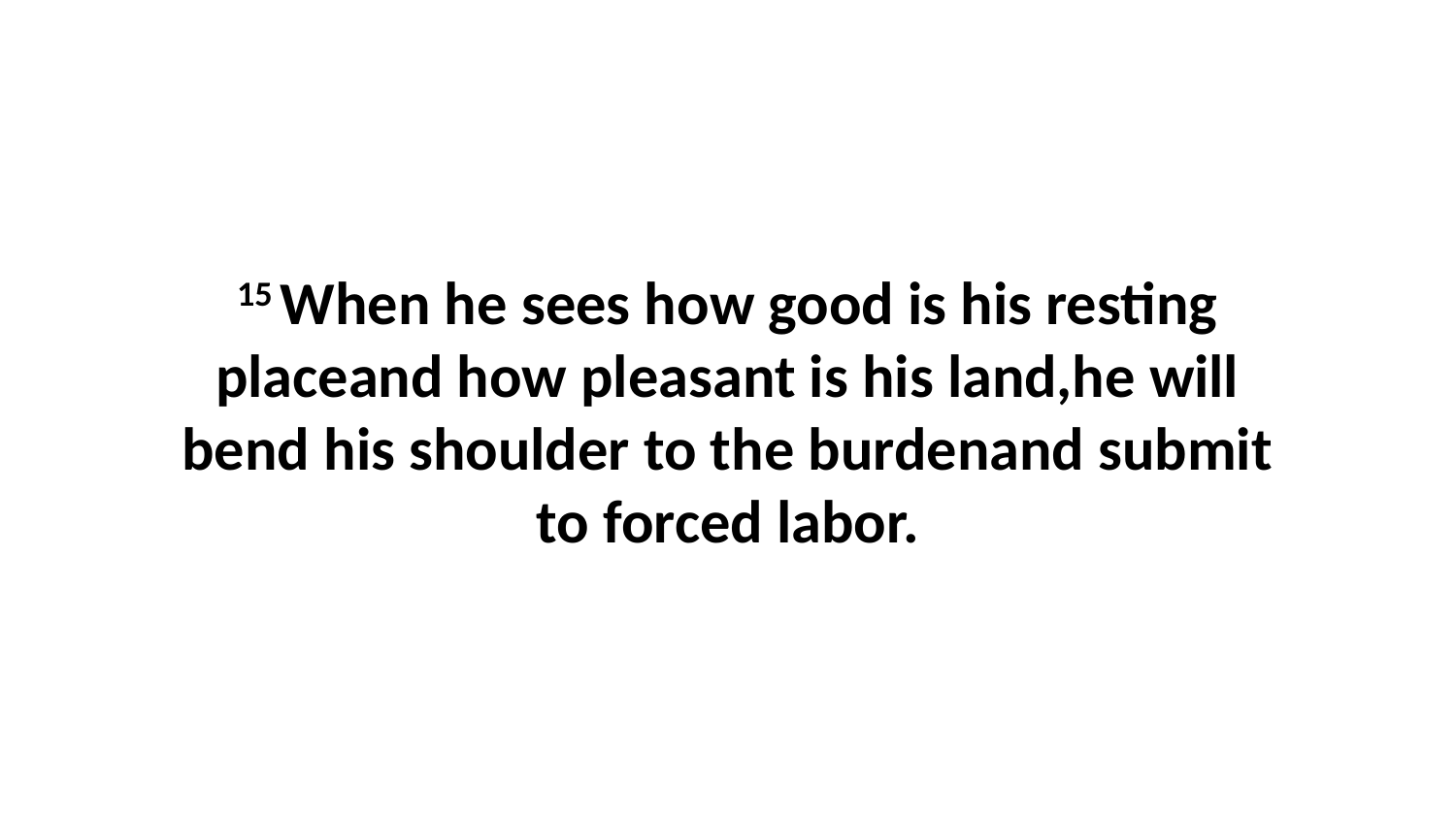

15 When he sees how good is his resting placeand how pleasant is his land,he will bend his shoulder to the burdenand submit to forced labor.